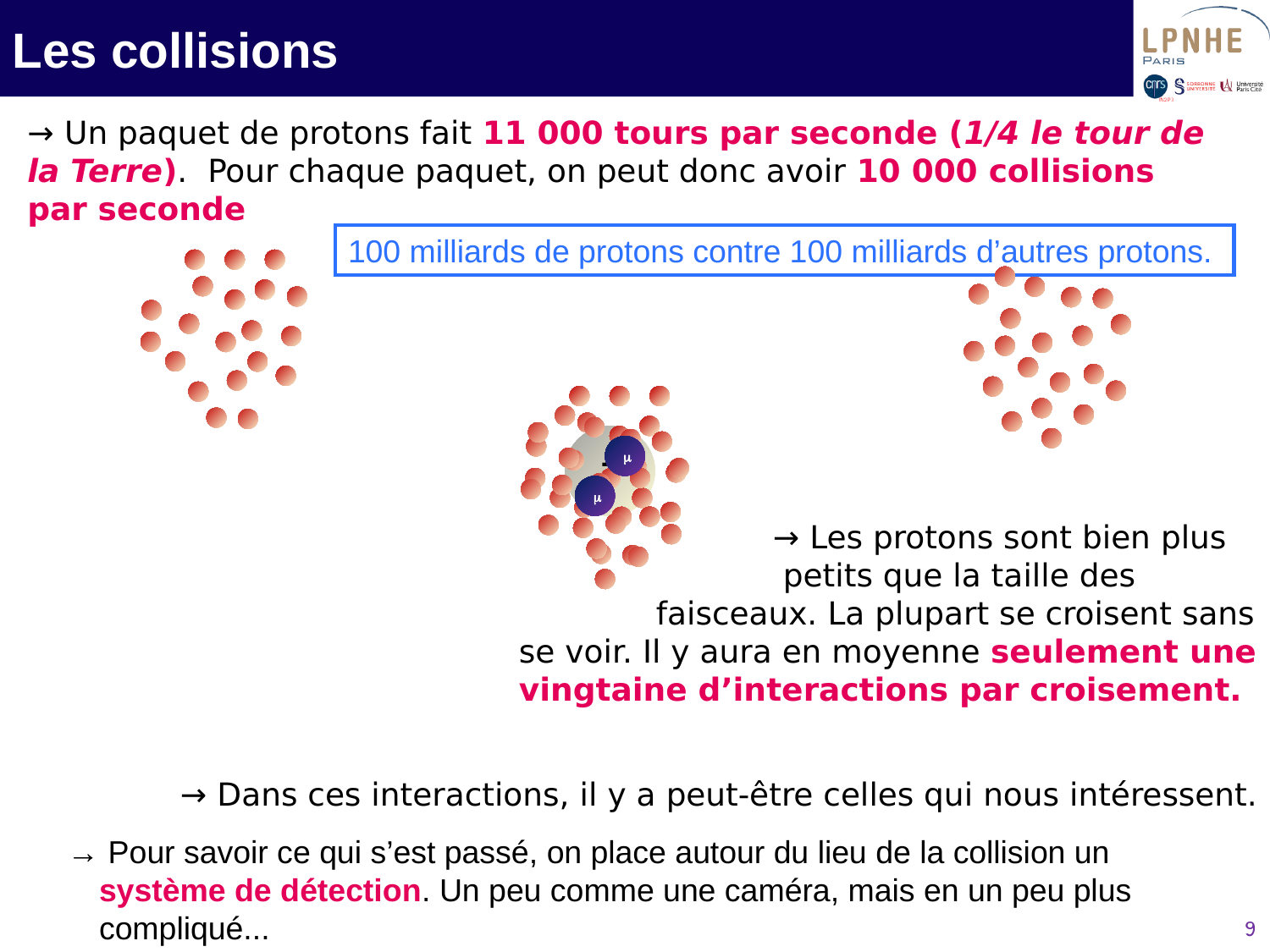

Les collisions
→ Un paquet de protons fait 11 000 tours par seconde (1/4 le tour de la Terre).  Pour chaque paquet, on peut donc avoir 10 000 collisions par seconde
100 milliards de protons contre 100 milliards d’autres protons.

Z
μ
μ
		→ Les protons sont bien plus
		 petits que la taille des
	 faisceaux. La plupart se croisent sans se voir. Il y aura en moyenne seulement une vingtaine d’interactions par croisement.
→ Dans ces interactions, il y a peut-être celles qui nous intéressent.
→ Pour savoir ce qui s’est passé, on place autour du lieu de la collision un système de détection. Un peu comme une caméra, mais en un peu plus compliqué...
9
9